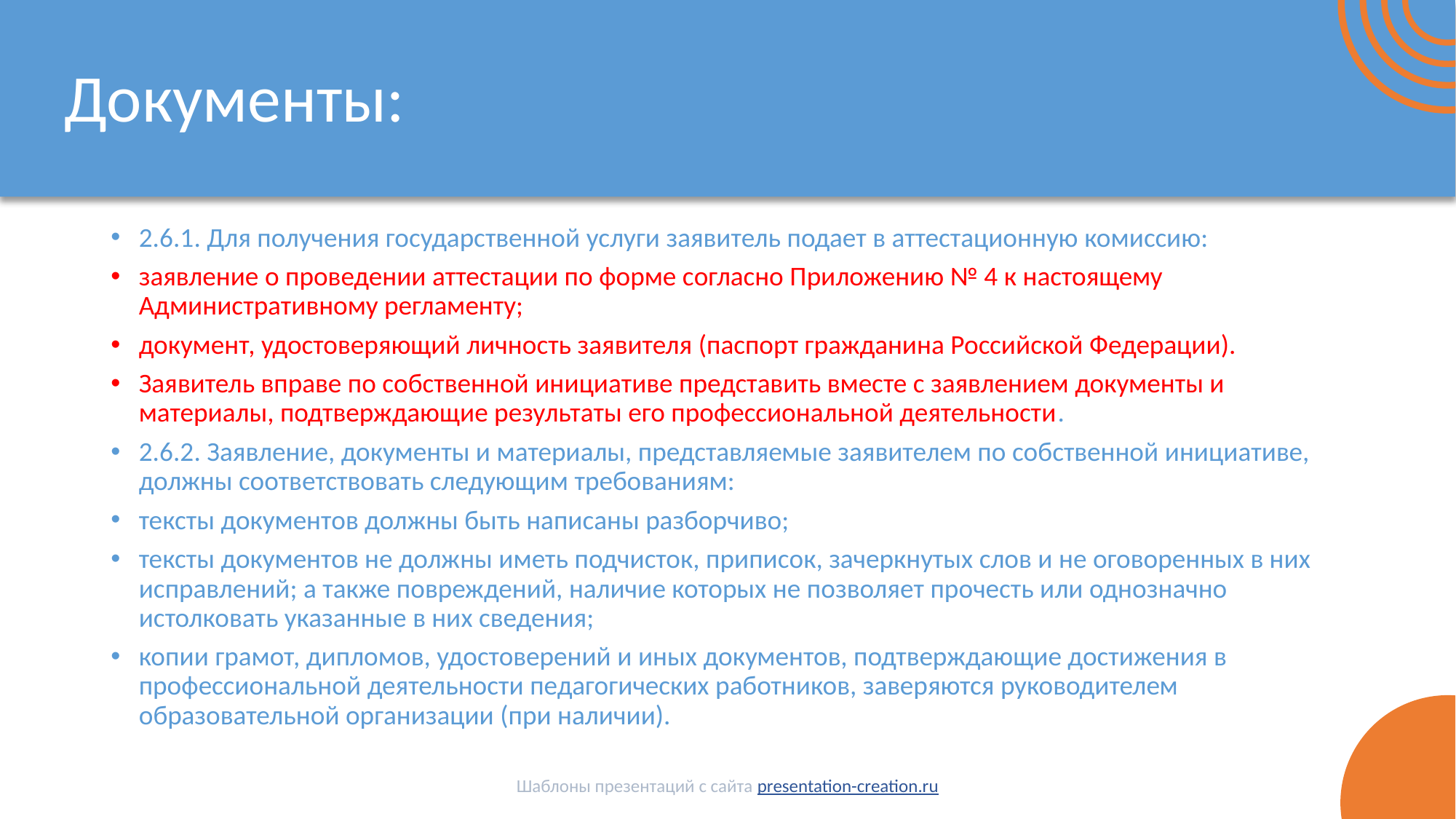

# Документы:
2.6.1. Для получения государственной услуги заявитель подает в аттестационную комиссию:
заявление о проведении аттестации по форме согласно Приложению № 4 к настоящему Административному регламенту;
документ, удостоверяющий личность заявителя (паспорт гражданина Российской Федерации).
Заявитель вправе по собственной инициативе представить вместе с заявлением документы и материалы, подтверждающие результаты его профессиональной деятельности.
2.6.2. Заявление, документы и материалы, представляемые заявителем по собственной инициативе, должны соответствовать следующим требованиям:
тексты документов должны быть написаны разборчиво;
тексты документов не должны иметь подчисток, приписок, зачеркнутых слов и не оговоренных в них исправлений; а также повреждений, наличие которых не позволяет прочесть или однозначно истолковать указанные в них сведения;
копии грамот, дипломов, удостоверений и иных документов, подтверждающие достижения в профессиональной деятельности педагогических работников, заверяются руководителем образовательной организации (при наличии).

Шаблоны презентаций с сайта presentation-creation.ru